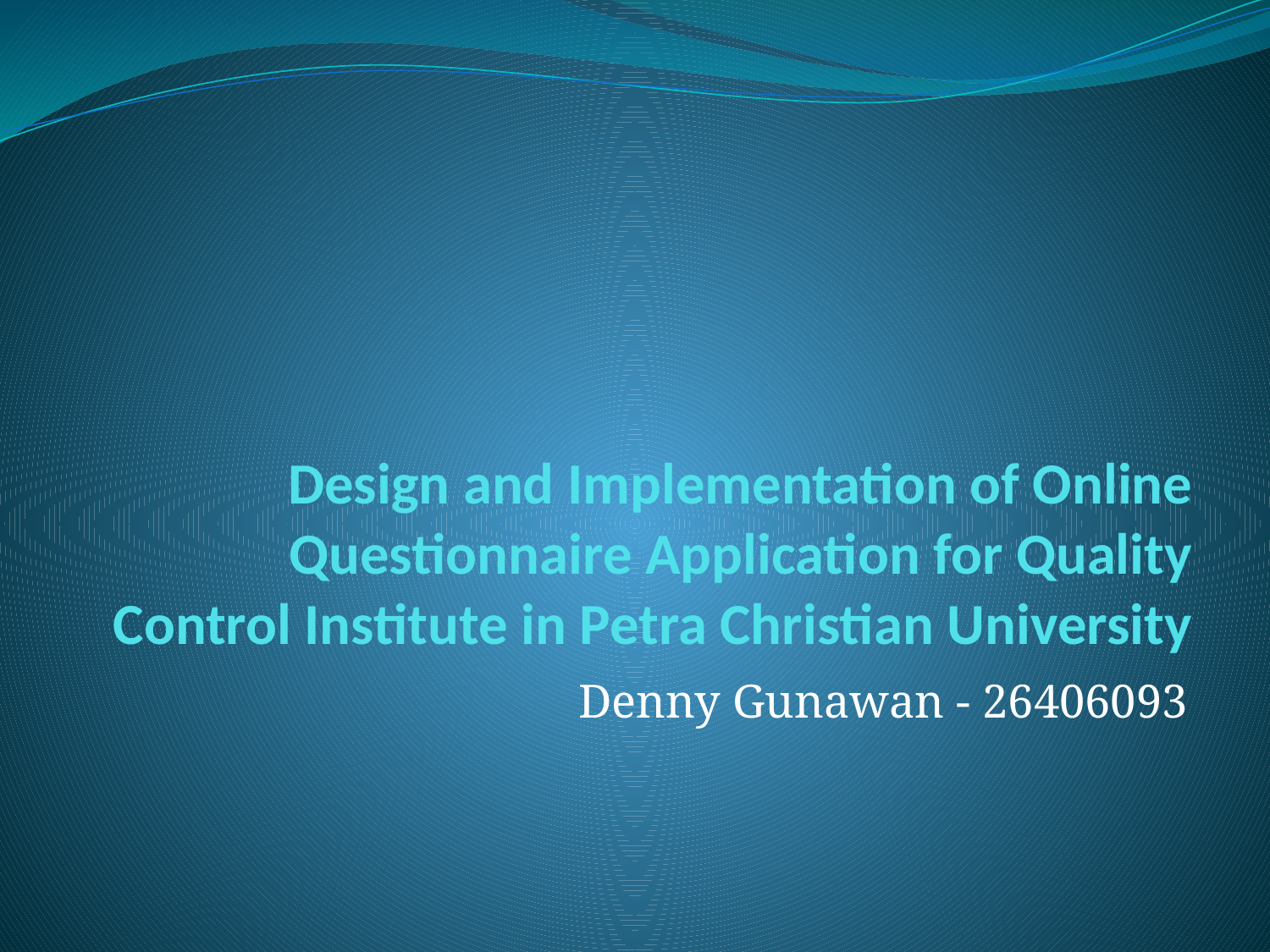

# Design and Implementation of Online Questionnaire Application for Quality Control Institute in Petra Christian University
Denny Gunawan - 26406093